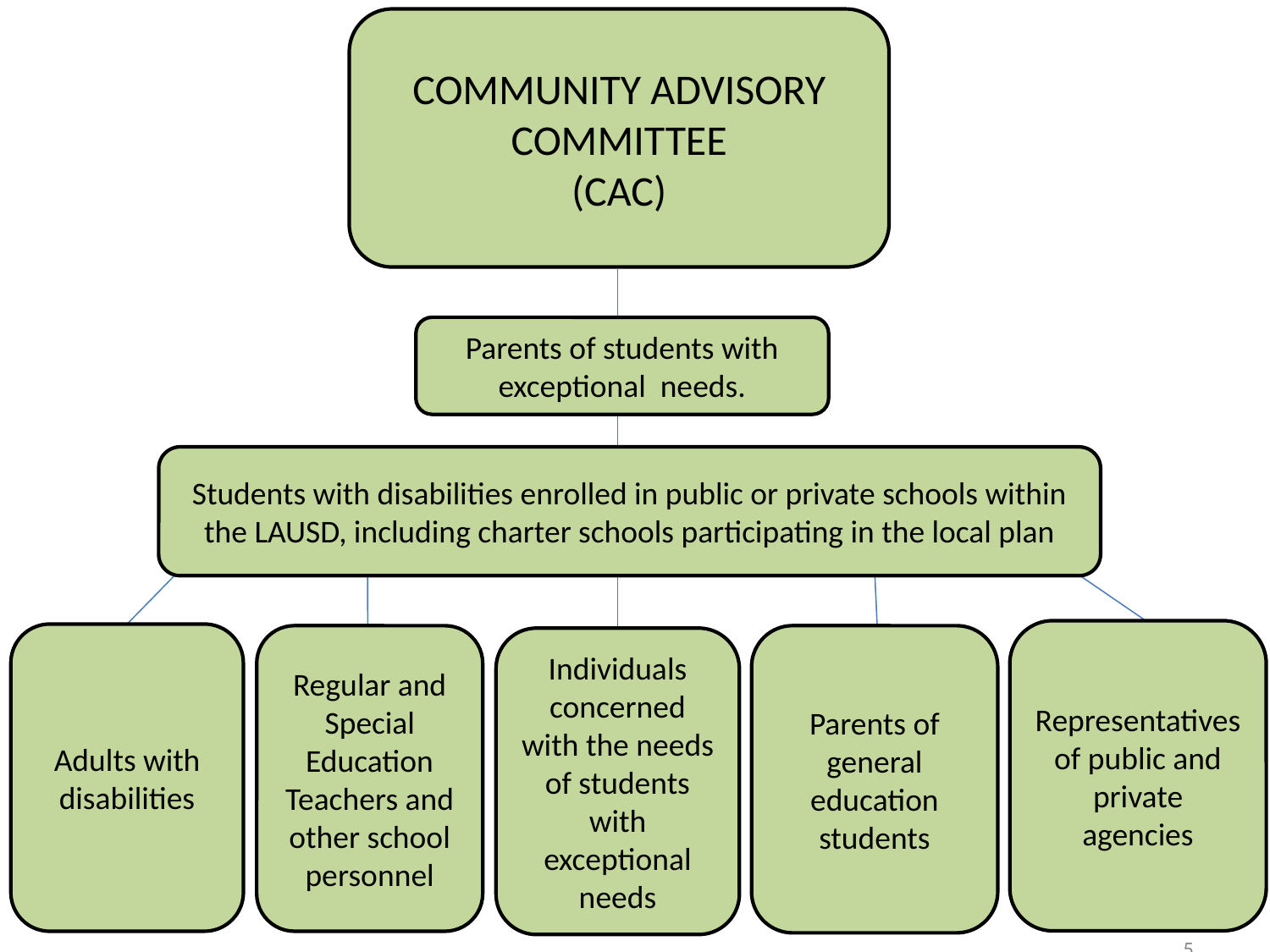

COMMUNITY ADVISORY COMMITTEE
(CAC)
Parents of students with exceptional  needs.
Students with disabilities enrolled in public or private schools within the LAUSD, including charter schools participating in the local plan
Representatives of public and private agencies
Adults with disabilities
Regular and Special Education Teachers and other school personnel
Parents of general education students
Individuals concerned with the needs of students with exceptional needs
5